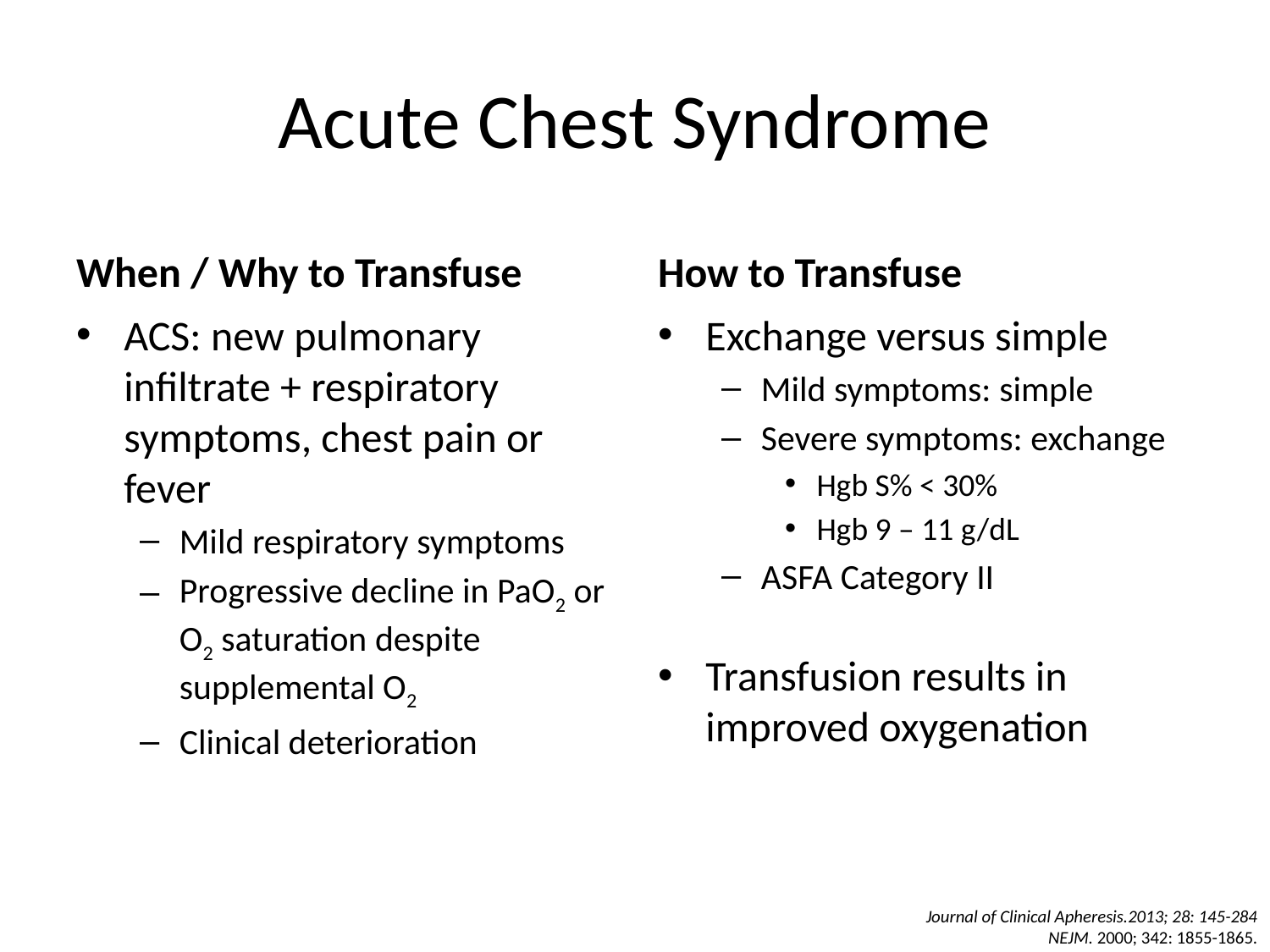

# Acute Chest Syndrome
When / Why to Transfuse
How to Transfuse
Exchange versus simple
Mild symptoms: simple
Severe symptoms: exchange
Hgb S% < 30%
Hgb 9 – 11 g/dL
ASFA Category II

Transfusion results in improved oxygenation
ACS: new pulmonary infiltrate + respiratory symptoms, chest pain or fever
Mild respiratory symptoms
Progressive decline in PaO2 or O2 saturation despite supplemental O2
Clinical deterioration
Journal of Clinical Apheresis.2013; 28: 145-284
NEJM. 2000; 342: 1855-1865.